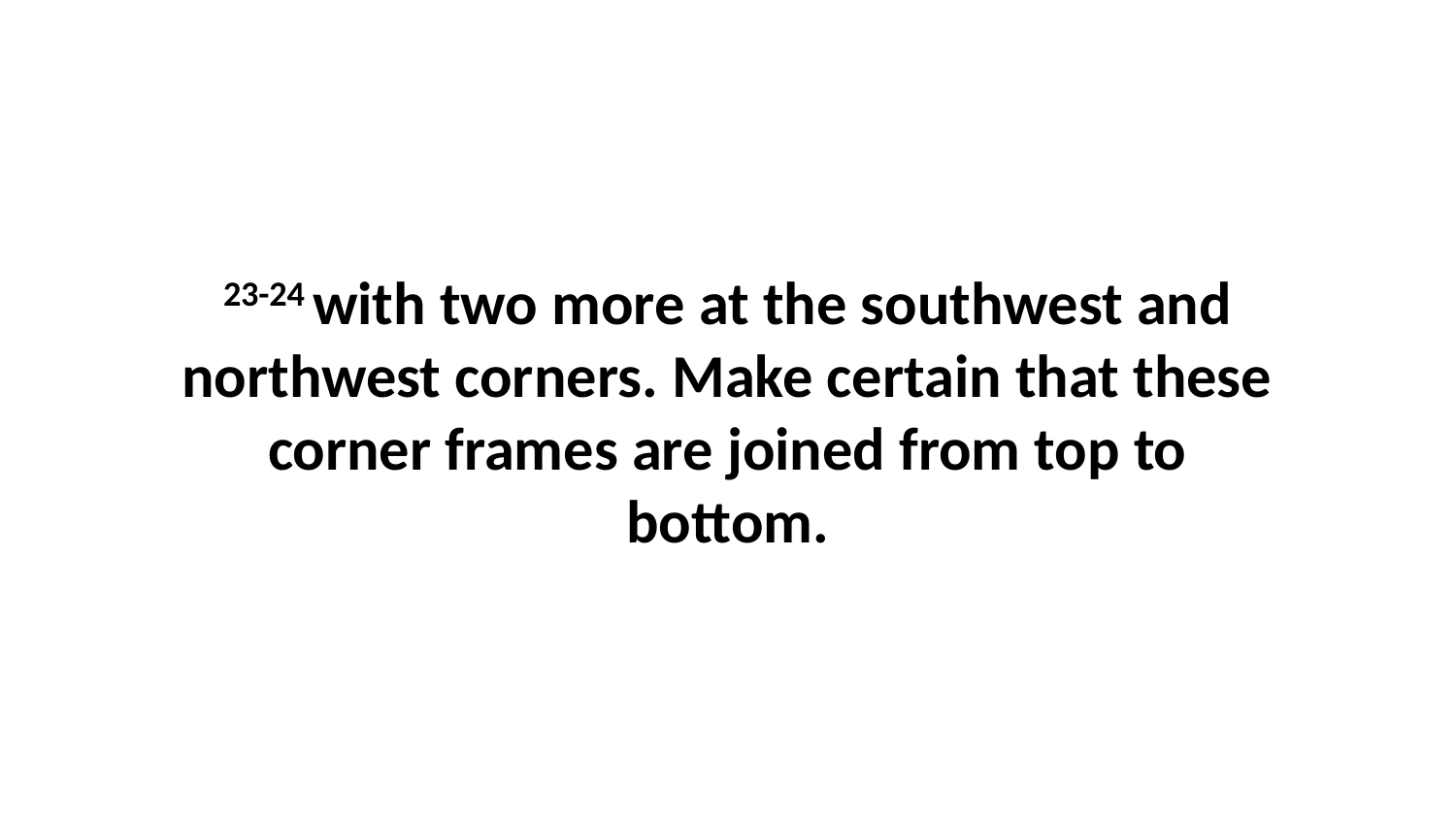

23-24 with two more at the southwest and northwest corners. Make certain that these corner frames are joined from top to bottom.